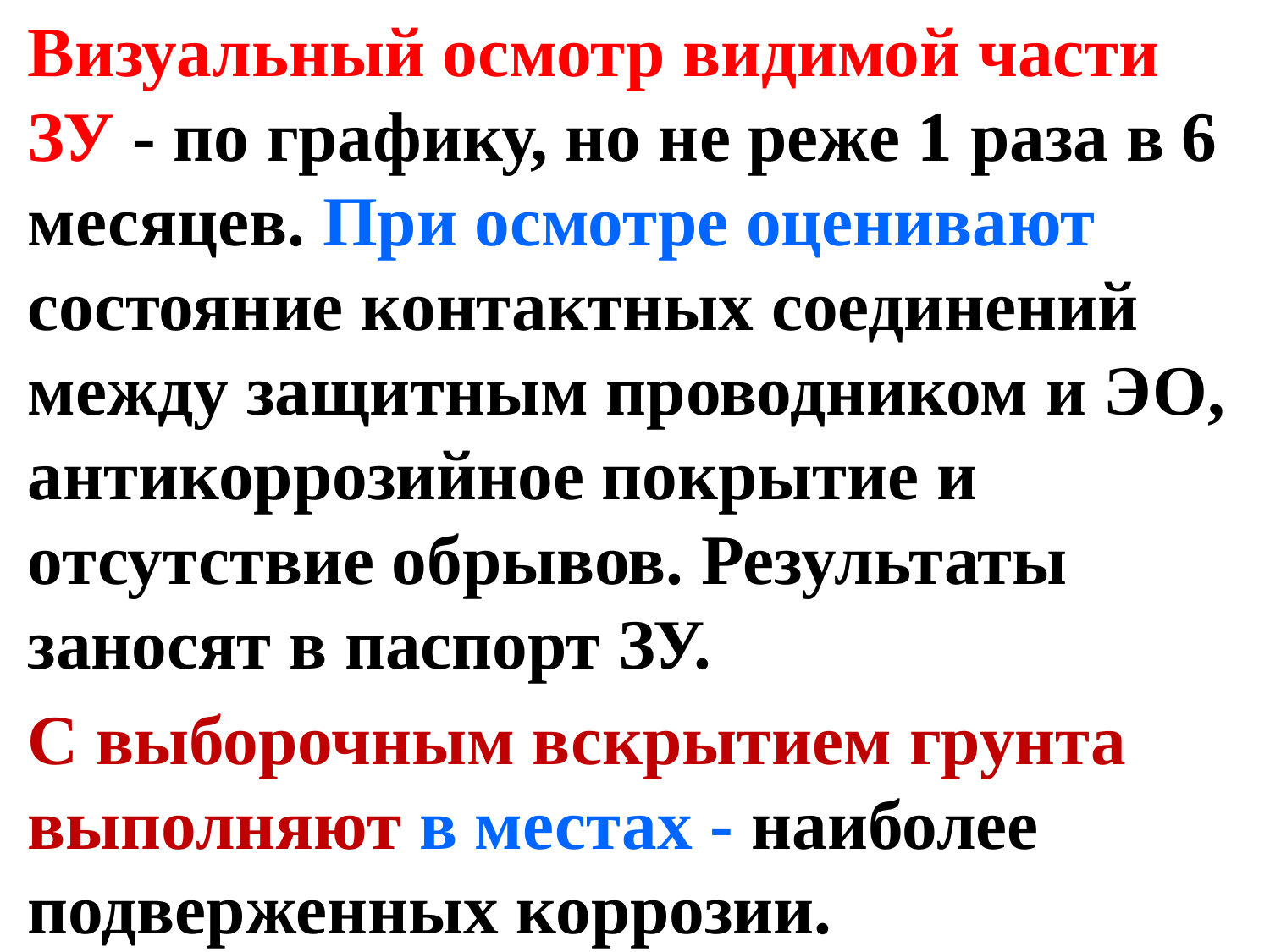

Визуальный осмотр видимой части ЗУ - по графику, но не реже 1 раза в 6 месяцев. При осмотре оценивают состояние контактных соединений между защитным проводником и ЭО, антикоррозийное покрытие и отсутствие обрывов. Результаты заносят в паспорт ЗУ.
С выборочным вскрытием грунта выполняют в местах - наиболее подверженных коррозии.